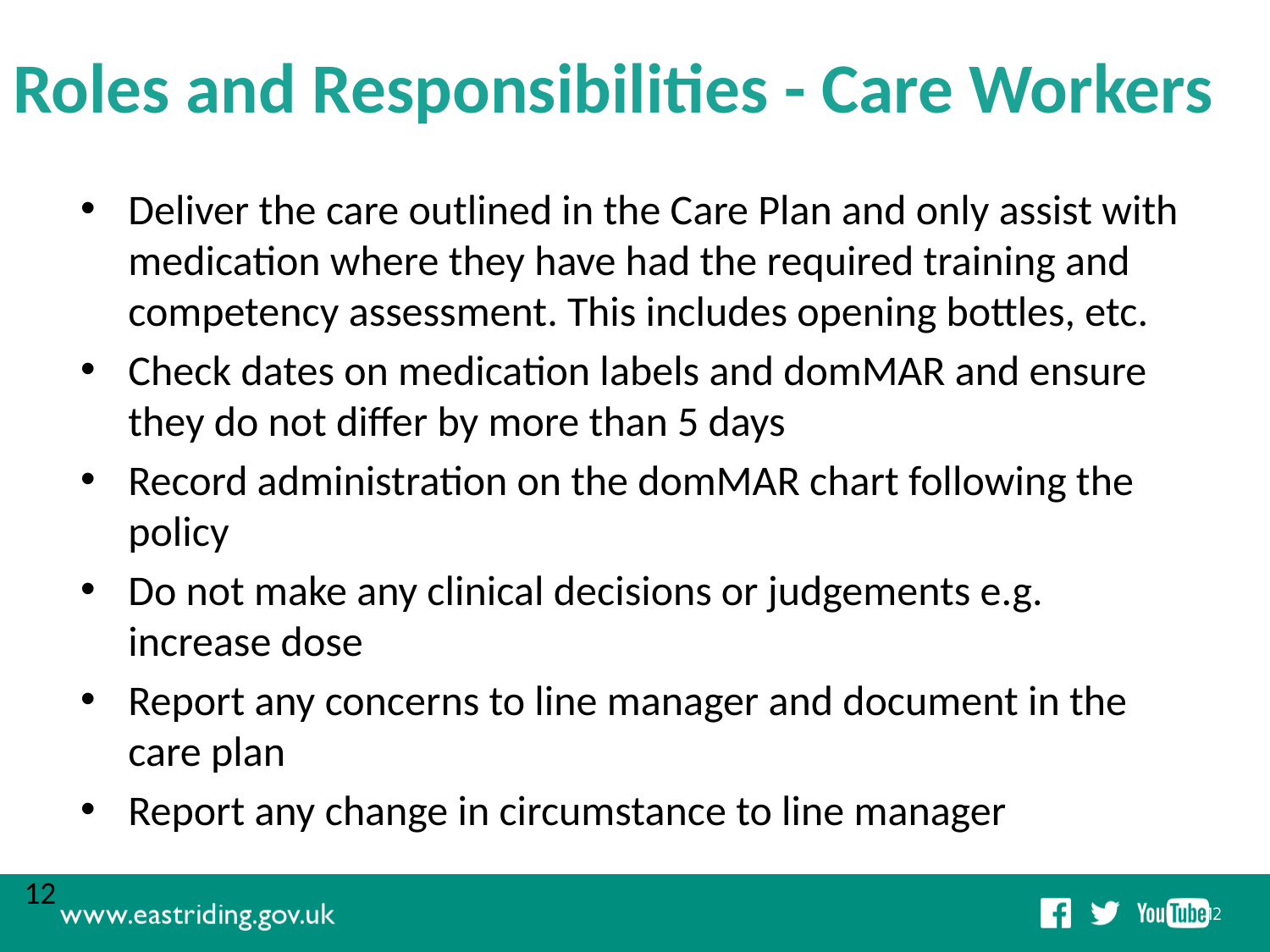

# Roles and Responsibilities - Care Workers
Deliver the care outlined in the Care Plan and only assist with medication where they have had the required training and competency assessment. This includes opening bottles, etc.
Check dates on medication labels and domMAR and ensure they do not differ by more than 5 days
Record administration on the domMAR chart following the policy
Do not make any clinical decisions or judgements e.g. increase dose
Report any concerns to line manager and document in the care plan
Report any change in circumstance to line manager

12